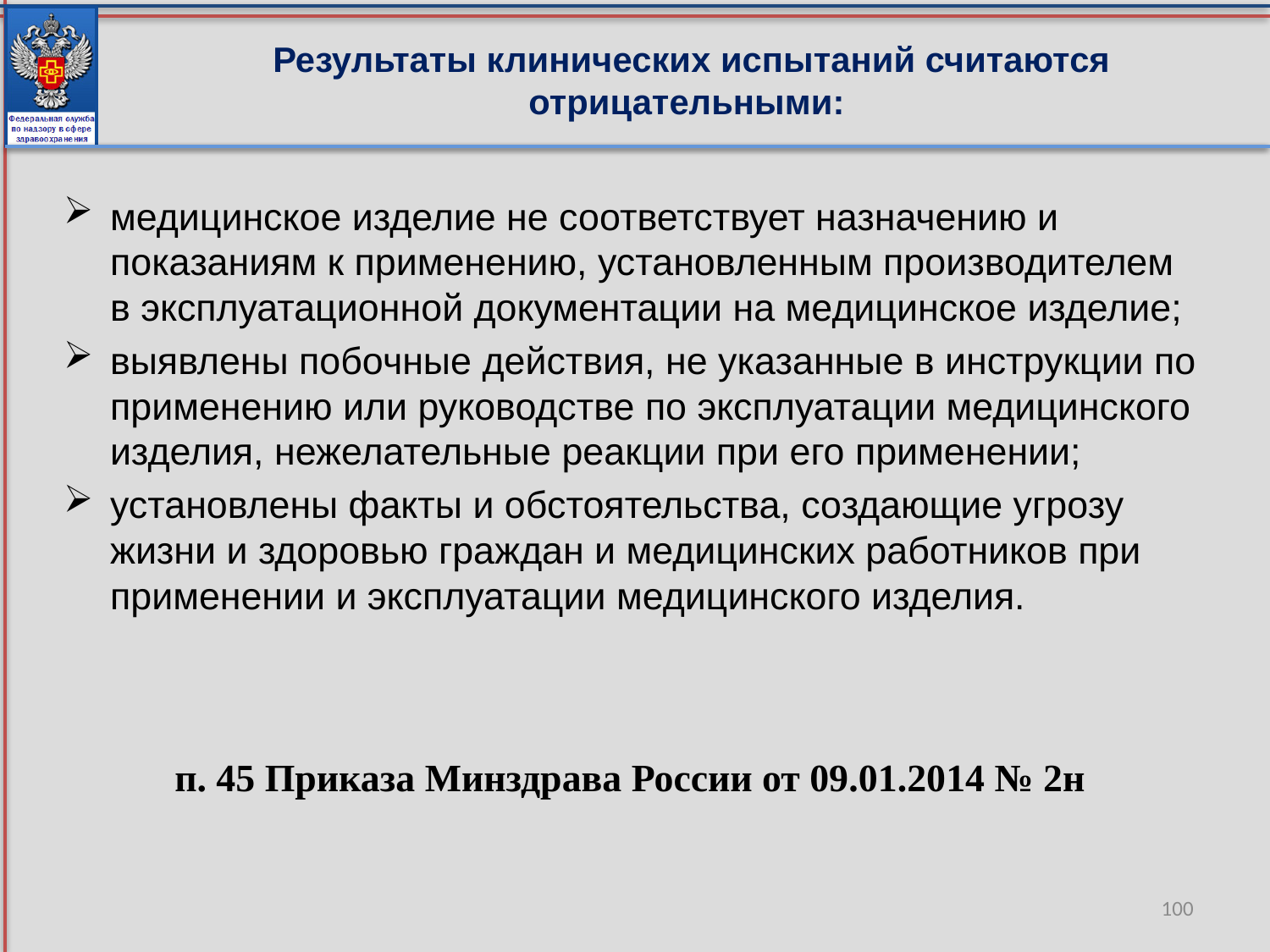

Результаты клинических испытаний считаются отрицательными:
медицинское изделие не соответствует назначению и показаниям к применению, установленным производителем в эксплуатационной документации на медицинское изделие;
выявлены побочные действия, не указанные в инструкции по применению или руководстве по эксплуатации медицинского изделия, нежелательные реакции при его применении;
установлены факты и обстоятельства, создающие угрозу жизни и здоровью граждан и медицинских работников при применении и эксплуатации медицинского изделия.
# п. 45 Приказа Минздрава России от 09.01.2014 № 2н
100